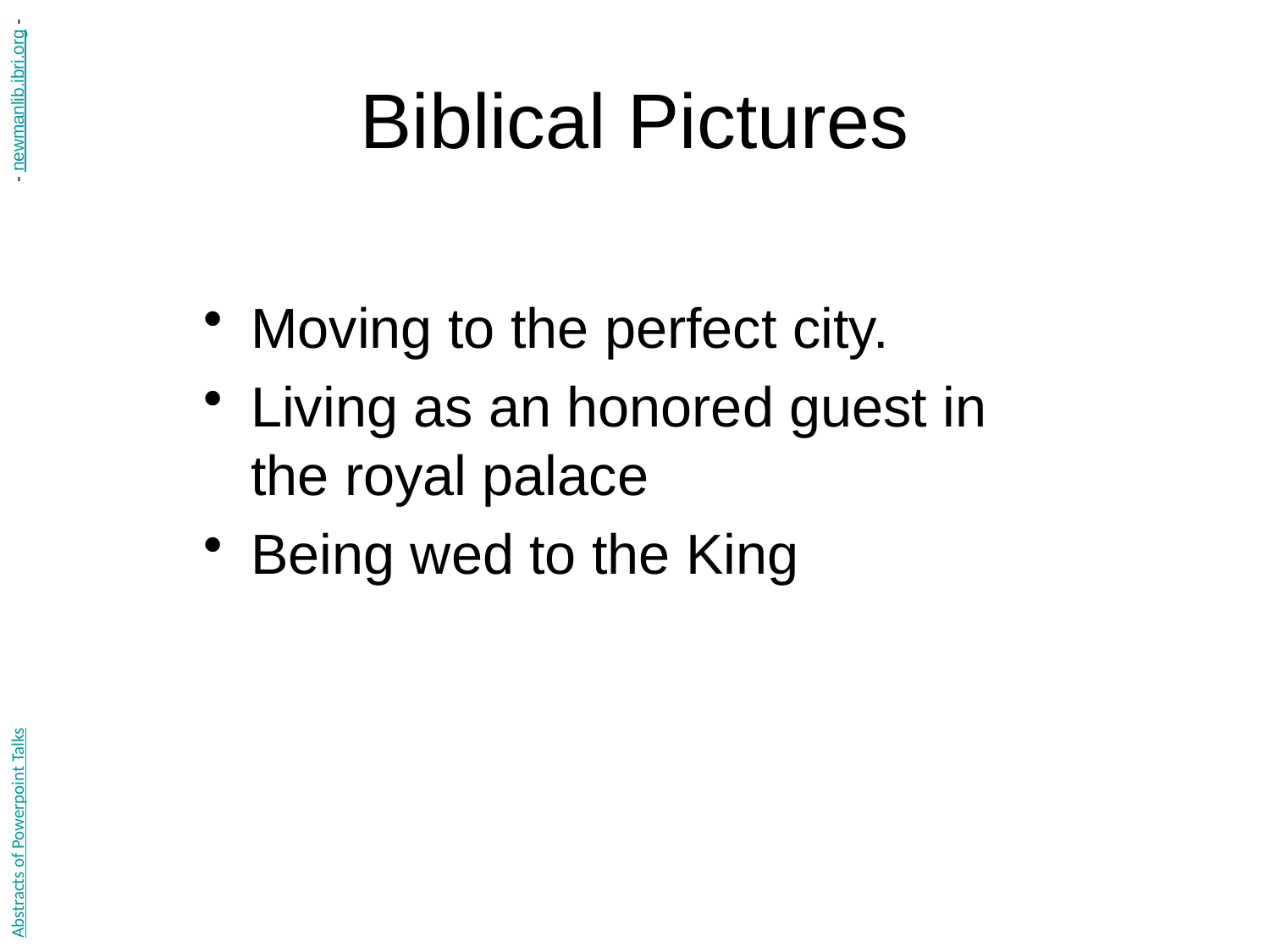

# Biblical Pictures
- newmanlib.ibri.org -
Moving to the perfect city.
Living as an honored guest in the royal palace
Being wed to the King
Abstracts of Powerpoint Talks